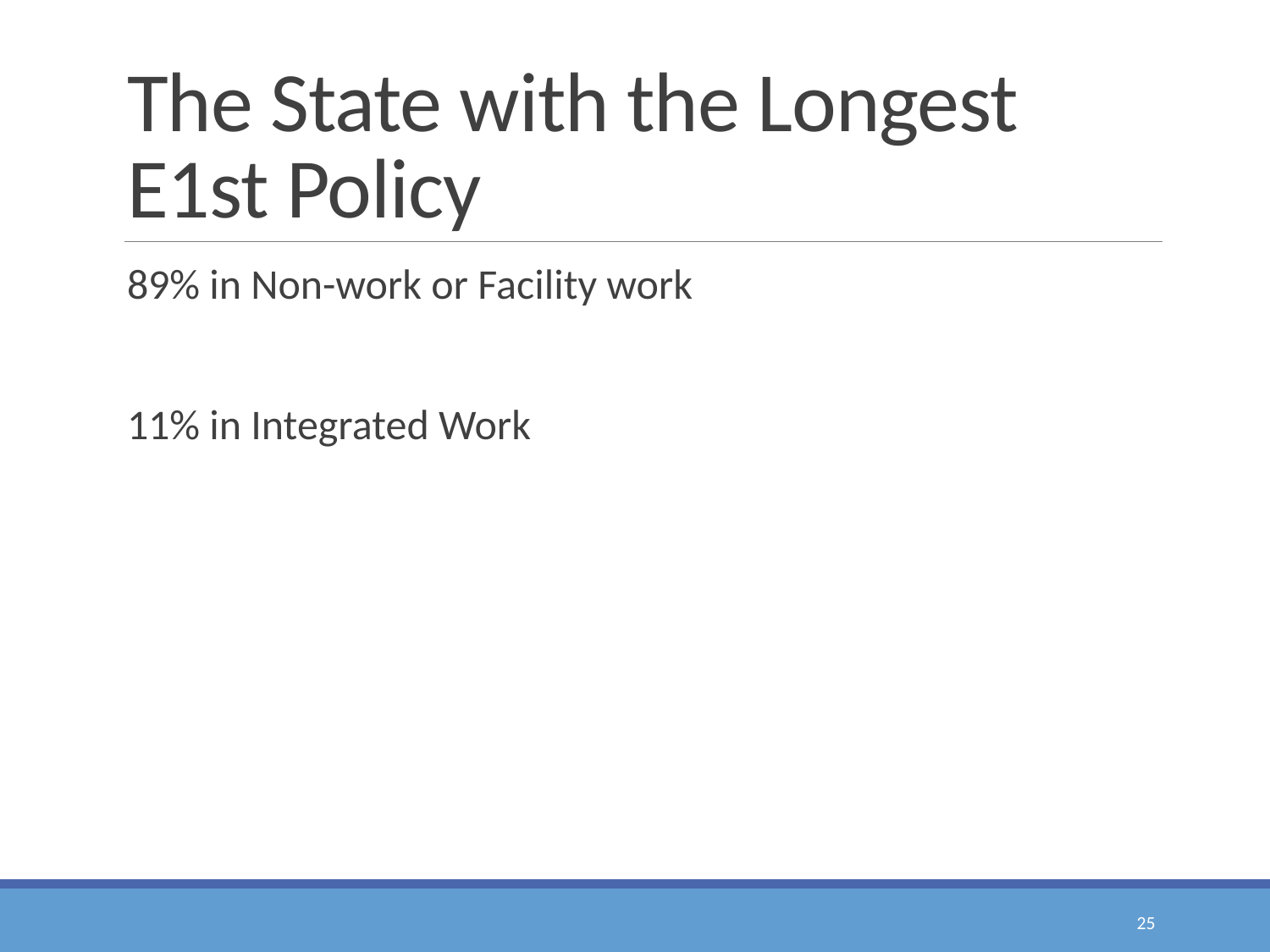

# The State with the Longest E1st Policy
89% in Non-work or Facility work

11% in Integrated Work
25